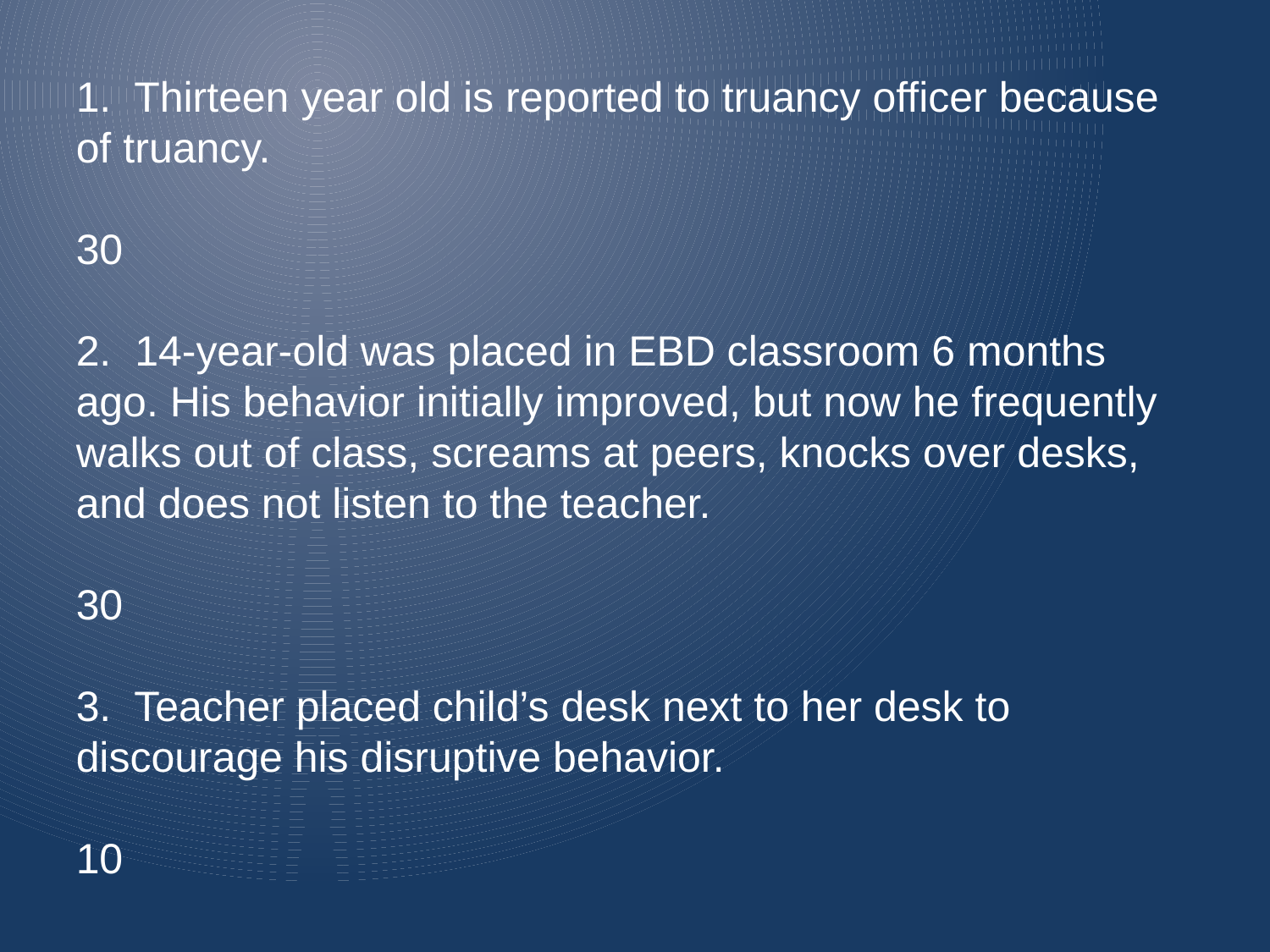

1.  Thirteen year old is reported to truancy officer because of truancy.

30

2.  14-year-old was placed in EBD classroom 6 months ago. His behavior initially improved, but now he frequently walks out of class, screams at peers, knocks over desks, and does not listen to the teacher.

30

3.  Teacher placed child’s desk next to her desk to discourage his disruptive behavior.

10